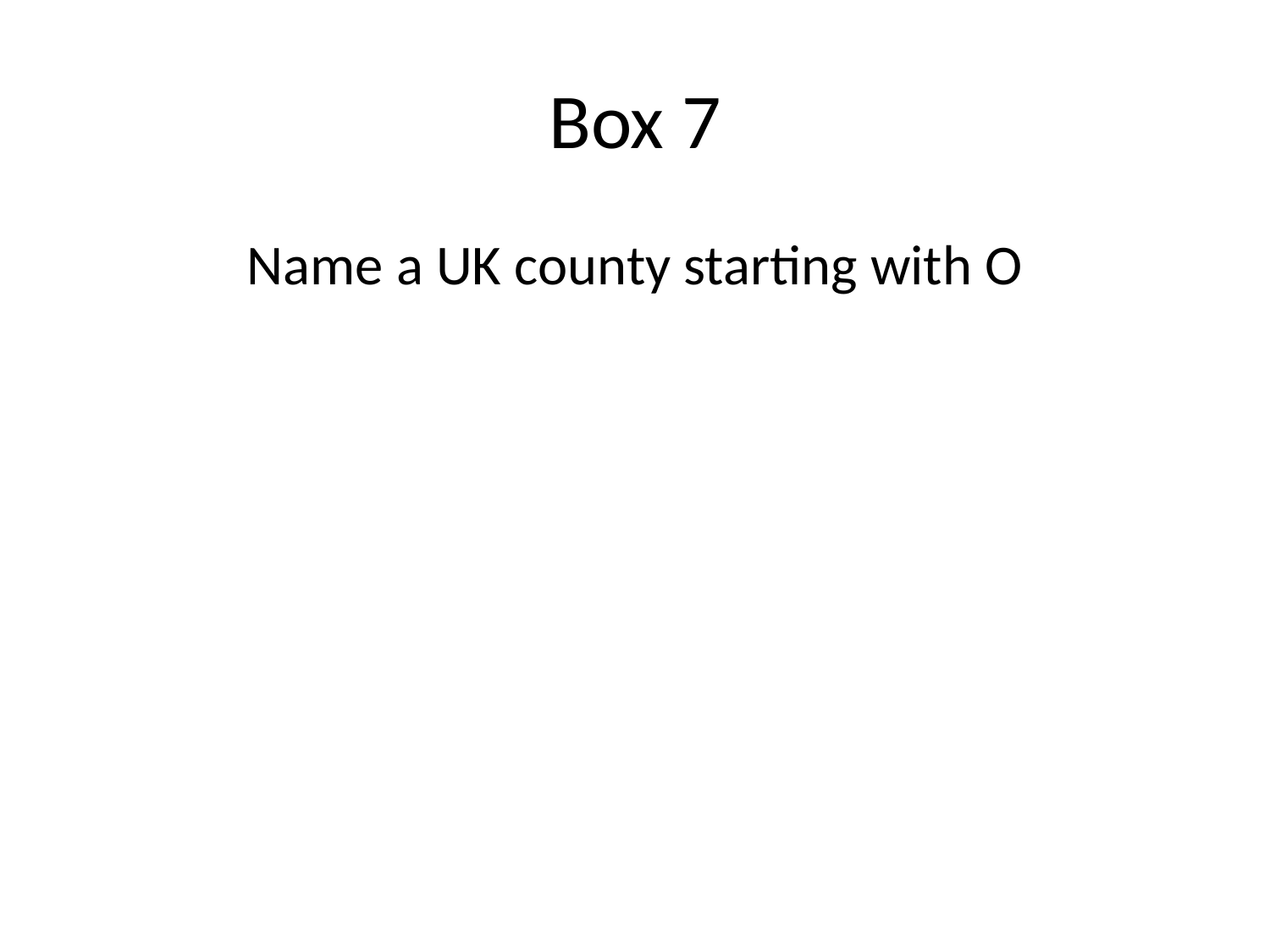

# Box 7
Name a UK county starting with O